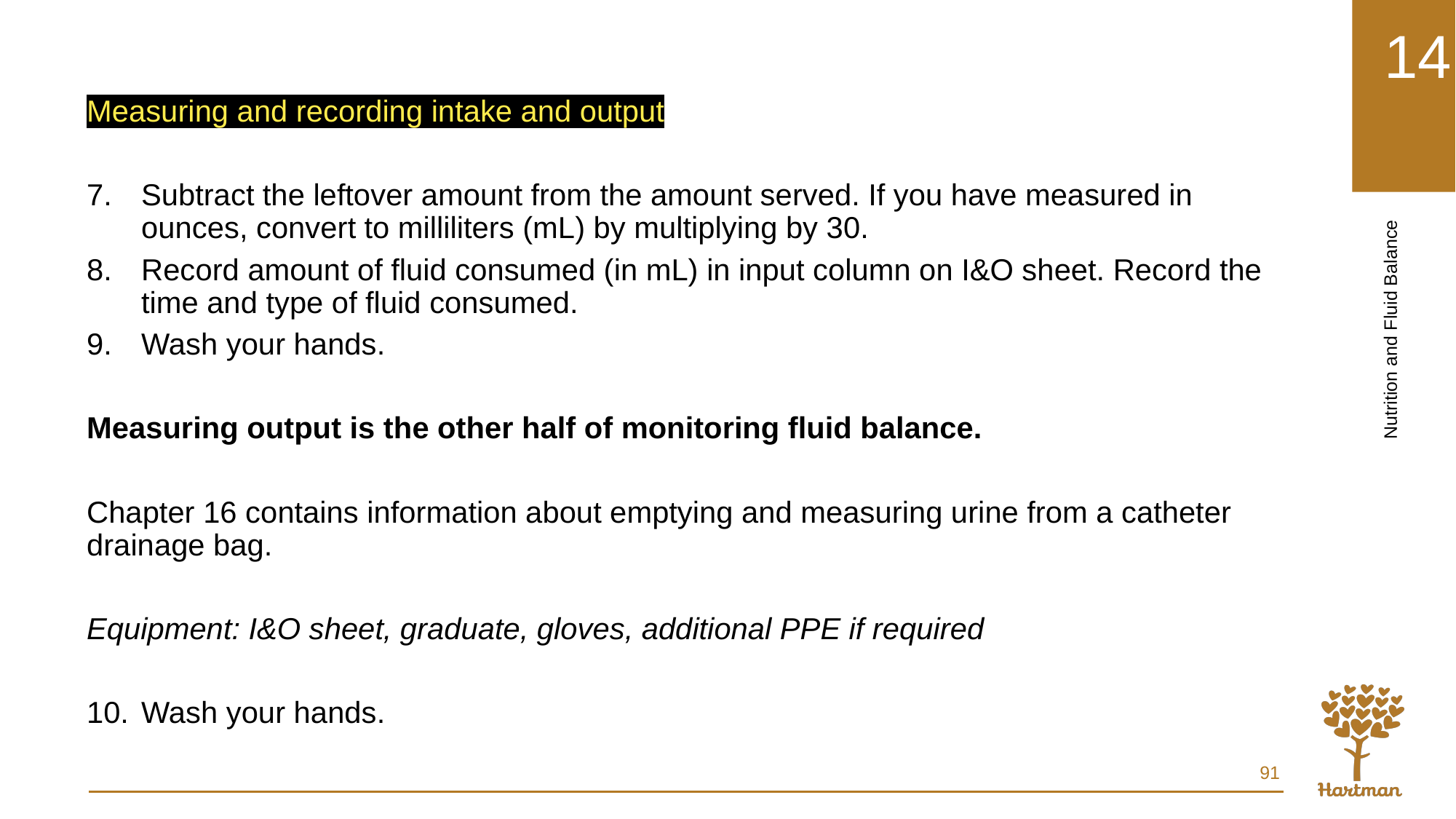

Measuring and recording intake and output

Subtract the leftover amount from the amount served. If you have measured in ounces, convert to milliliters (mL) by multiplying by 30.
Record amount of fluid consumed (in mL) in input column on I&O sheet. Record the time and type of fluid consumed.
Wash your hands.

Measuring output is the other half of monitoring fluid balance.

Chapter 16 contains information about emptying and measuring urine from a catheter drainage bag.

Equipment: I&O sheet, graduate, gloves, additional PPE if required

Wash your hands.

91